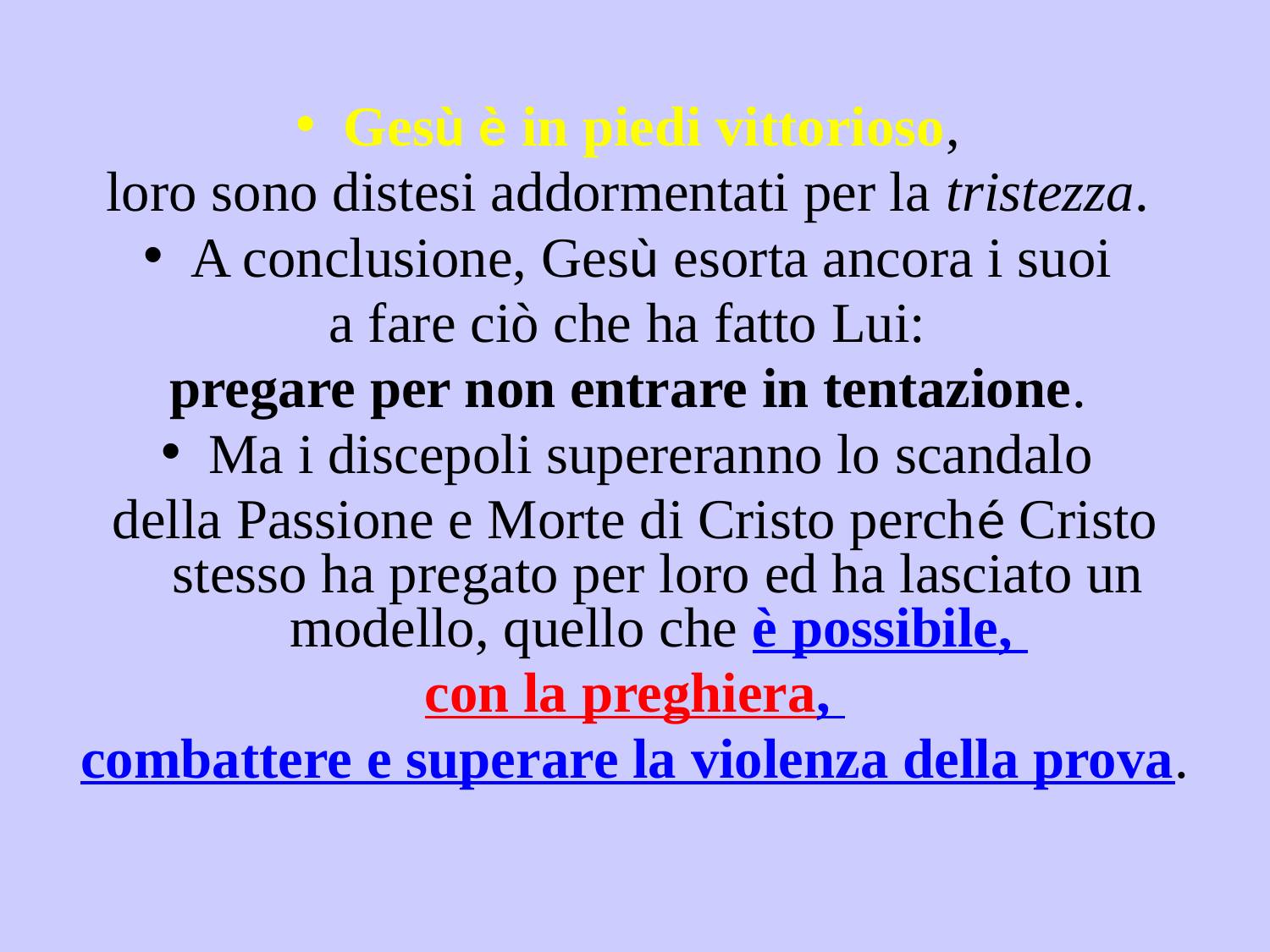

Gesù è in piedi vittorioso,
loro sono distesi addormentati per la tristezza.
A conclusione, Gesù esorta ancora i suoi
a fare ciò che ha fatto Lui:
pregare per non entrare in tentazione.
Ma i discepoli supereranno lo scandalo
della Passione e Morte di Cristo perché Cristo stesso ha pregato per loro ed ha lasciato un modello, quello che è possibile,
con la preghiera,
combattere e superare la violenza della prova.